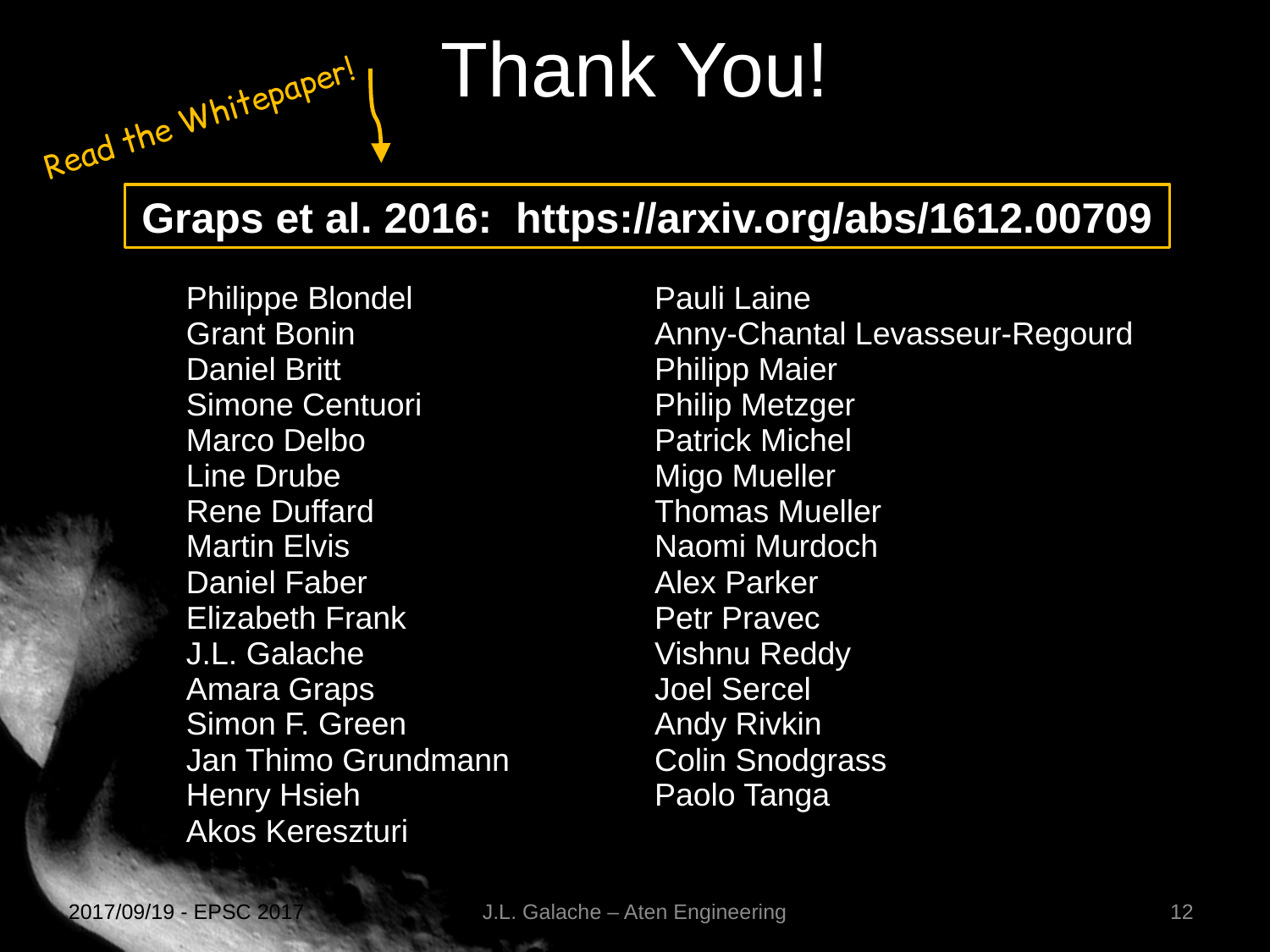

# Thank You!
Read the Whitepaper!
Graps et al. 2016:  https://arxiv.org/abs/1612.00709
| Philippe Blondel Grant Bonin Daniel Britt Simone Centuori Marco Delbo Line Drube Rene Duffard Martin Elvis Daniel Faber Elizabeth Frank J.L. Galache Amara Graps Simon F. Green Jan Thimo Grundmann Henry Hsieh Akos Kereszturi | Pauli Laine Anny-Chantal Levasseur-Regourd Philipp Maier Philip Metzger Patrick Michel Migo Mueller Thomas Mueller Naomi Murdoch Alex Parker Petr Pravec Vishnu Reddy Joel Sercel Andy Rivkin Colin Snodgrass Paolo Tanga |
| --- | --- |
2017/09/19 - EPSC 2017
J.L. Galache – Aten Engineering
12